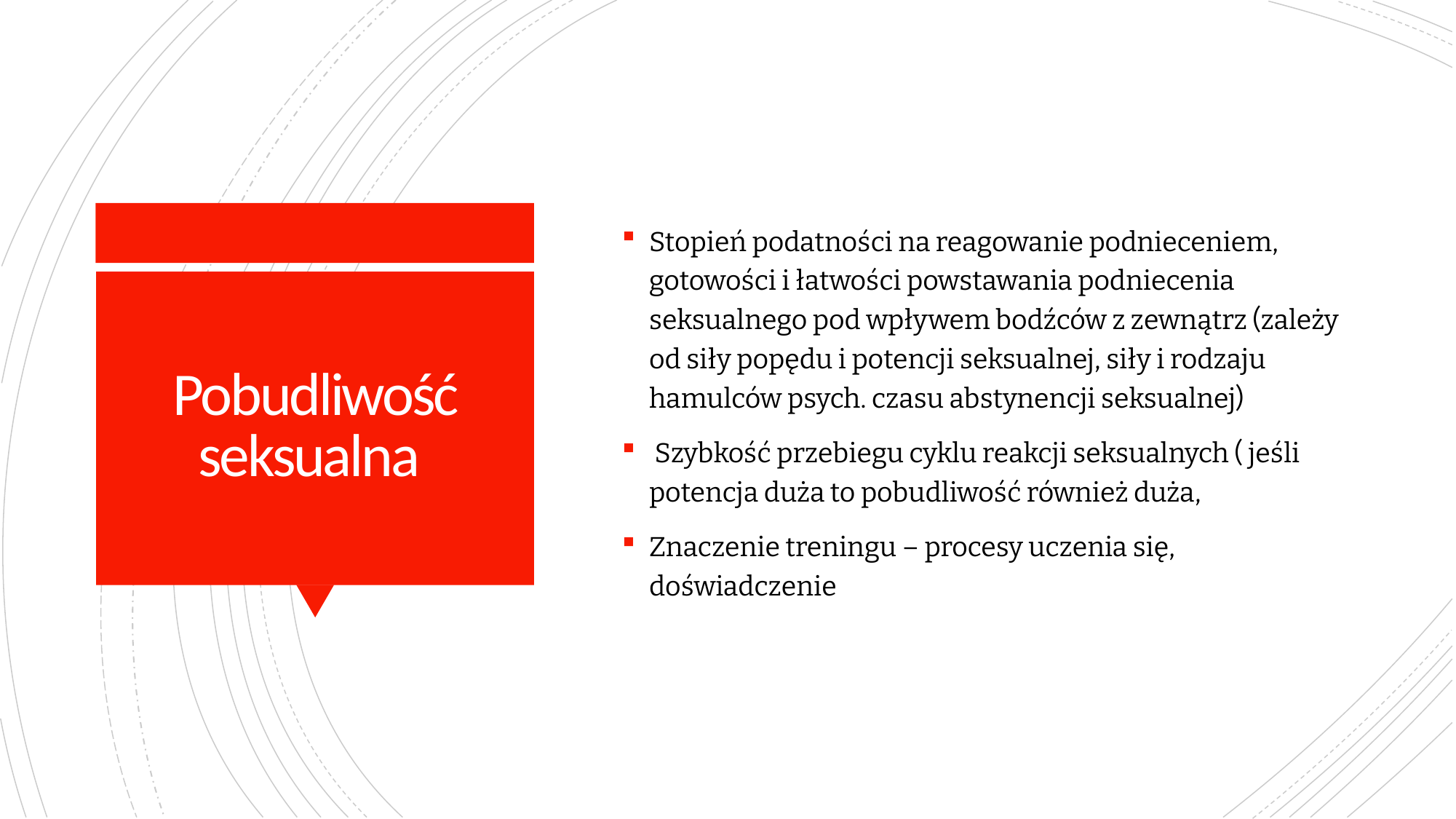

Stopień podatności na reagowanie podnieceniem, gotowości i łatwości powstawania podniecenia seksualnego pod wpływem bodźców z zewnątrz (zależy od siły popędu i potencji seksualnej, siły i rodzaju hamulców psych. czasu abstynencji seksualnej)
 Szybkość przebiegu cyklu reakcji seksualnych ( jeśli potencja duża to pobudliwość również duża,
Znaczenie treningu – procesy uczenia się, doświadczenie
# Pobudliwość seksualna